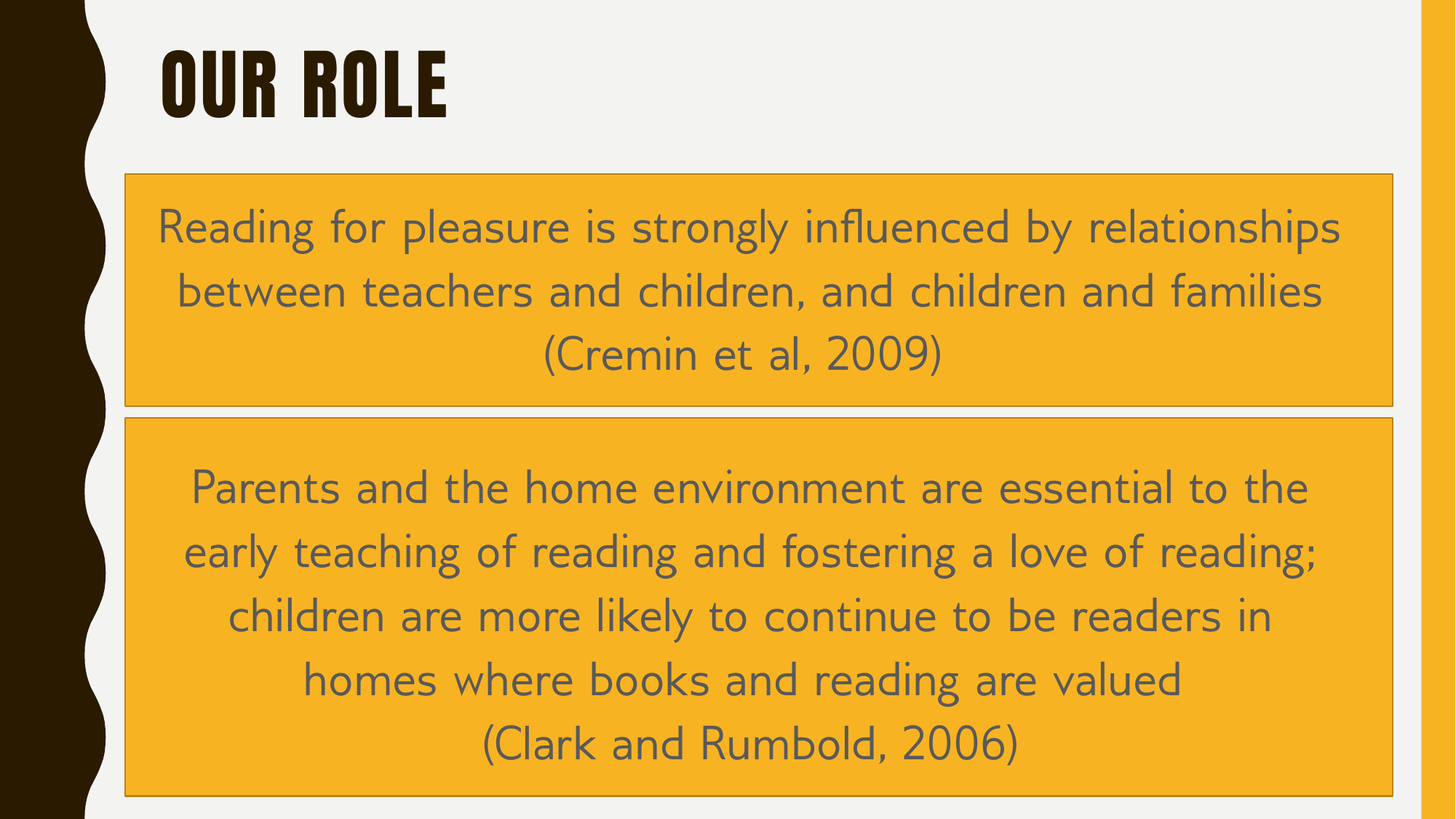

# Our role

Reading for pleasure is strongly influenced by relationships between teachers and children, and children and families (Cremin et al, 2009)
Parents and the home environment are essential to the early teaching of reading and fostering a love of reading; children are more likely to continue to be readers in homes where books and reading are valued
(Clark and Rumbold, 2006)